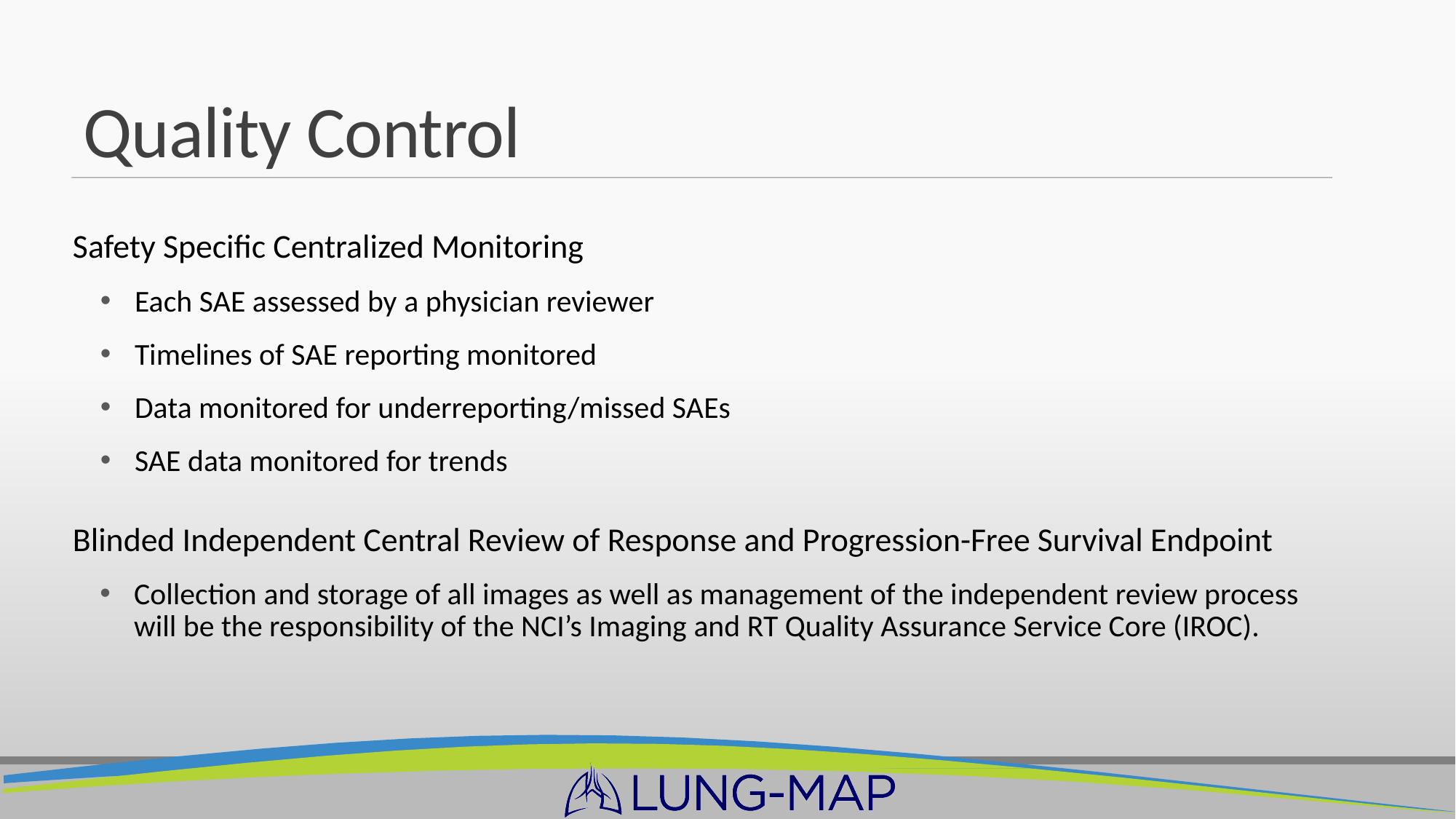

# Quality Control
Safety Specific Centralized Monitoring
Each SAE assessed by a physician reviewer
Timelines of SAE reporting monitored
Data monitored for underreporting/missed SAEs
SAE data monitored for trends
Blinded Independent Central Review of Response and Progression-Free Survival Endpoint
Collection and storage of all images as well as management of the independent review process will be the responsibility of the NCI’s Imaging and RT Quality Assurance Service Core (IROC).